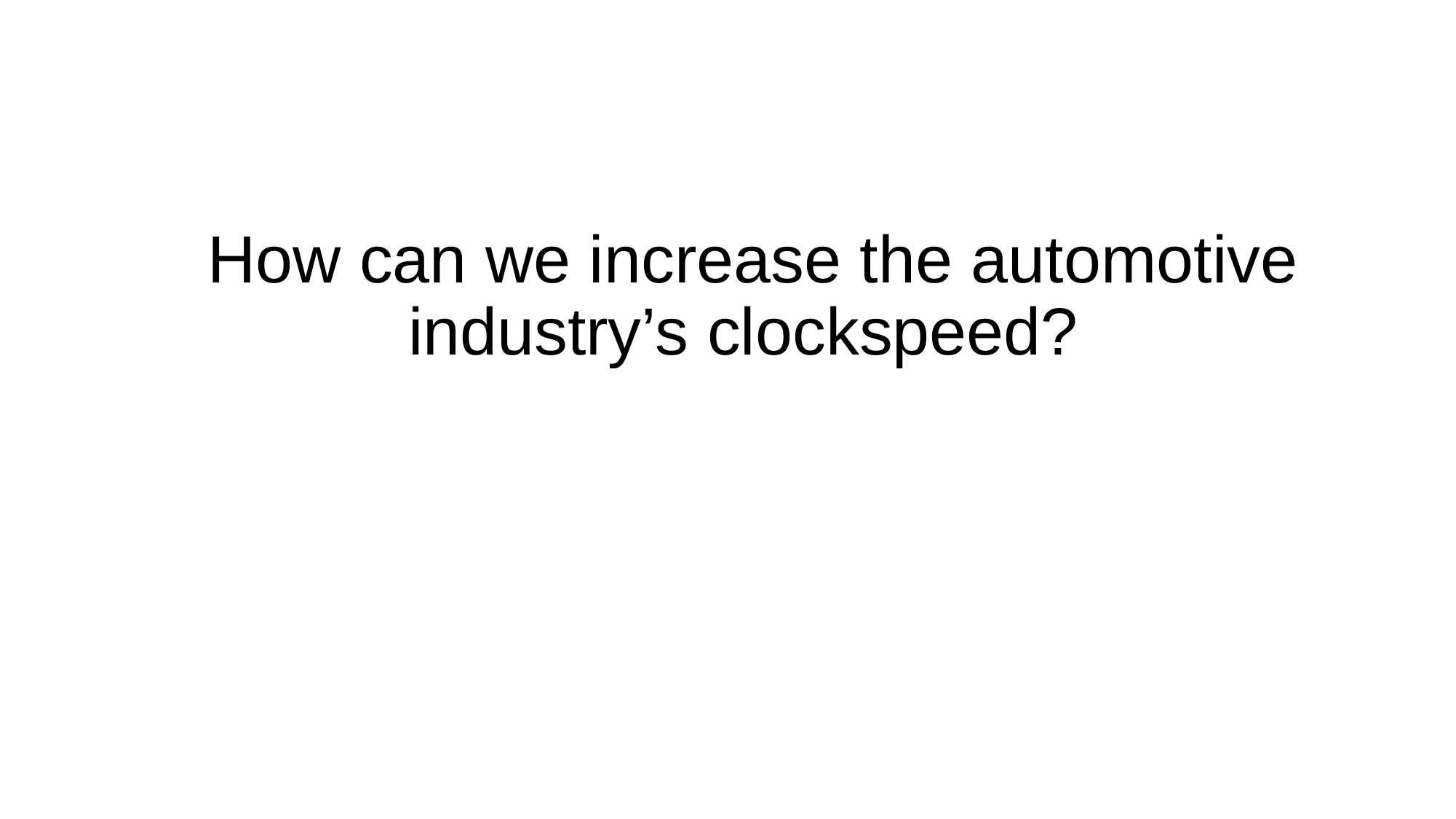

# How can we increase the automotive industry’s clockspeed?